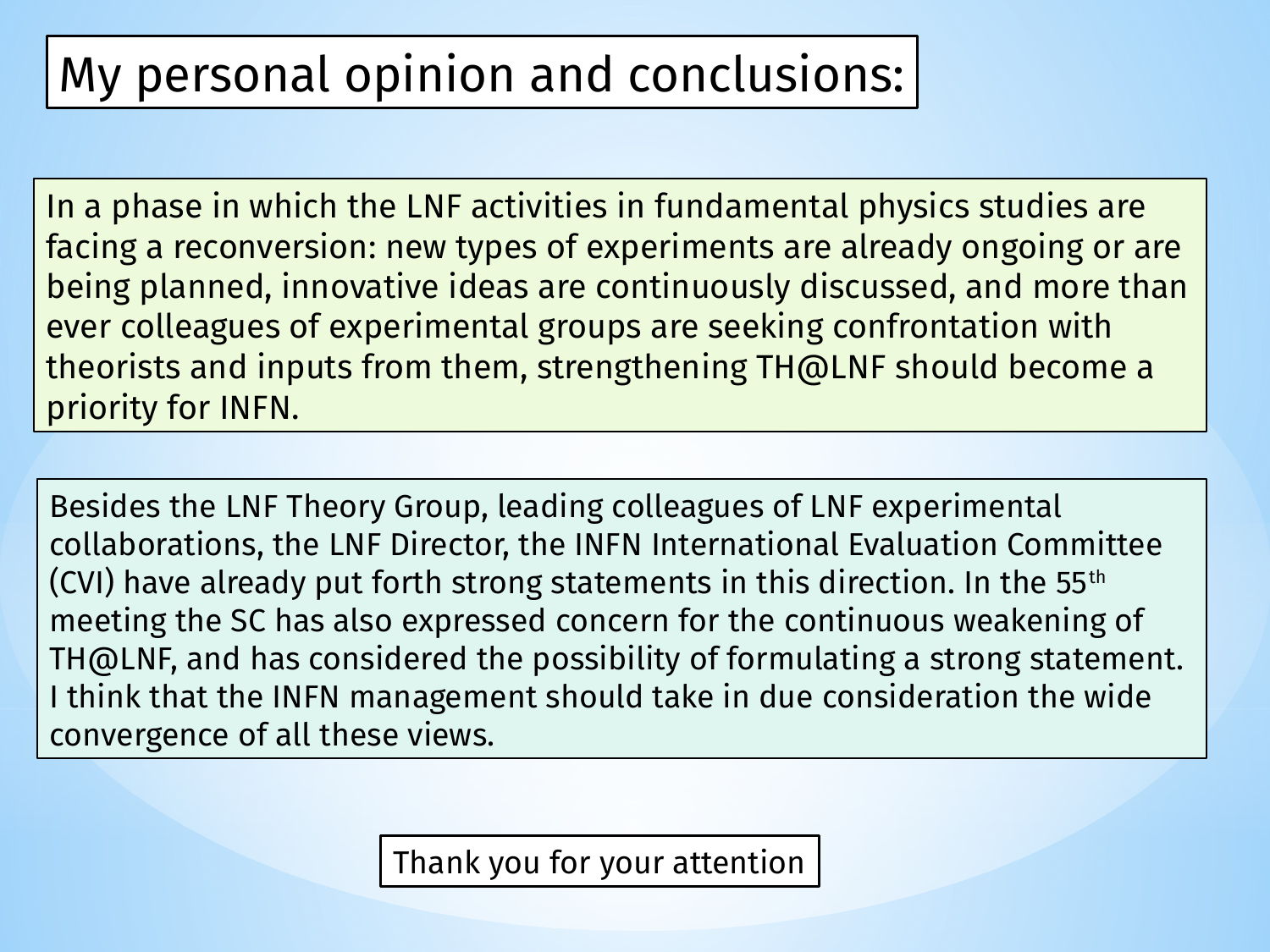

My personal opinion and conclusions:
In a phase in which the LNF activities in fundamental physics studies are  facing a reconversion: new types of experiments are already ongoing or are being planned, innovative ideas are continuously discussed, and more than ever colleagues of experimental groups are seeking confrontation with theorists and inputs from them, strengthening TH@LNF should become a priority for INFN.
Besides the LNF Theory Group, leading colleagues of LNF experimental collaborations, the LNF Director, the INFN International Evaluation Committee (CVI) have already put forth strong statements in this direction. In the 55th meeting the SC has also expressed concern for the continuous weakening of TH@LNF, and has considered the possibility of formulating a strong statement.
I think that the INFN management should take in due consideration the wide convergence of all these views.
Thank you for your attention